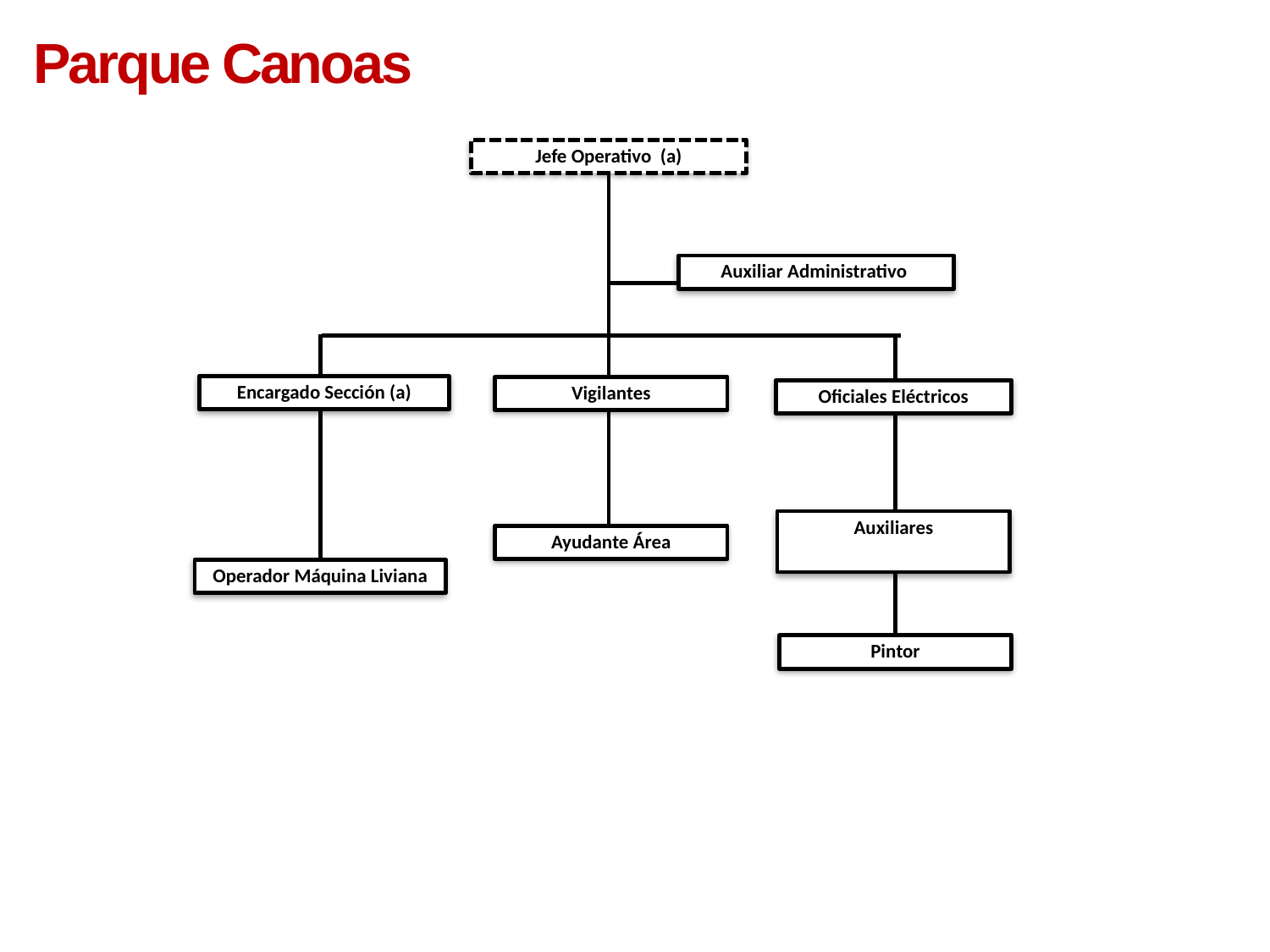

Parque Canoas
Jefe Operativo  (a)
Auxiliar Administrativo
Encargado Sección (a)
Vigilantes
Oficiales Eléctricos
Auxiliares

Ayudante Área
Operador Máquina Liviana
Pintor